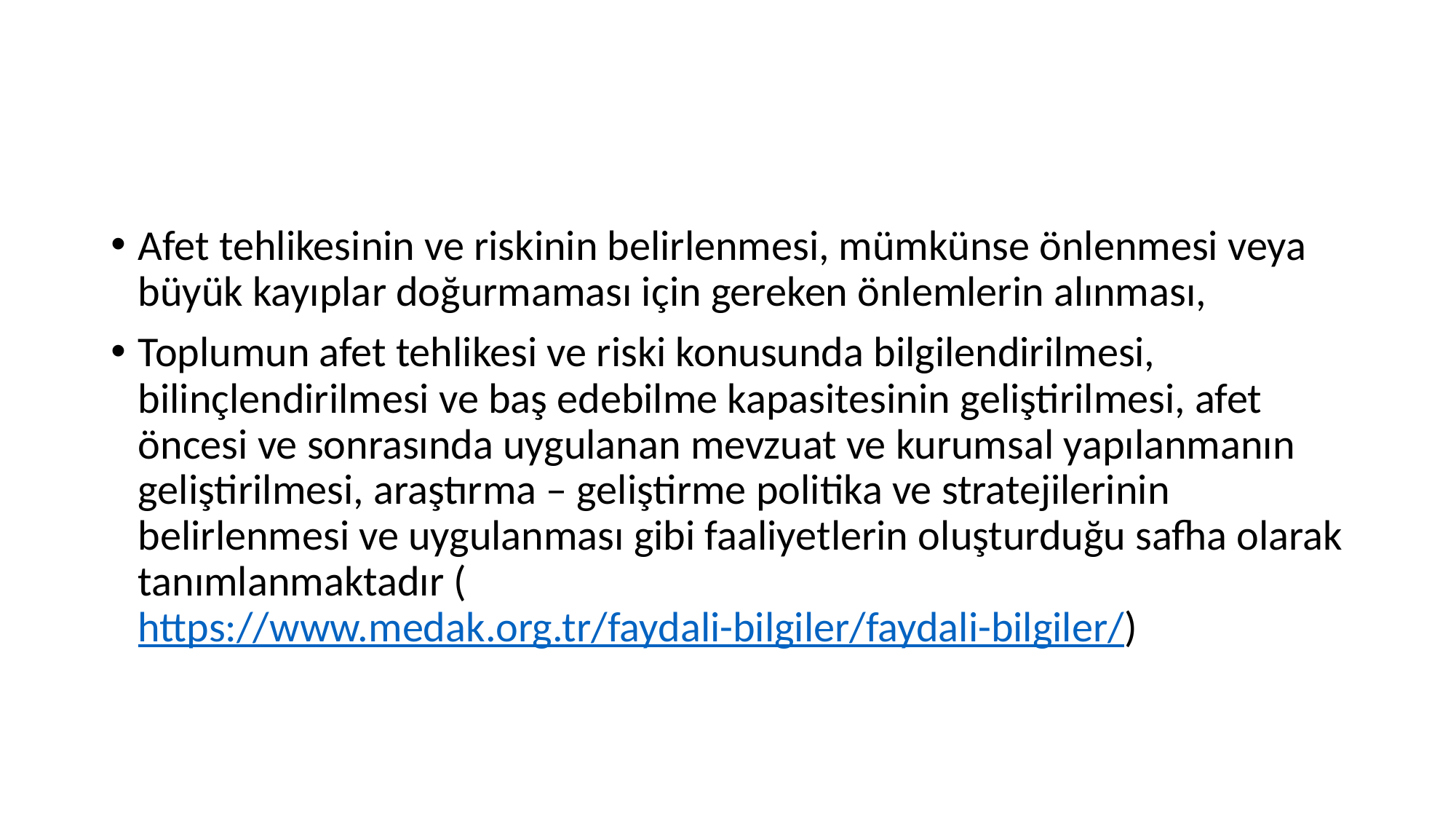

#
Afet tehlikesinin ve riskinin belirlenmesi, mümkünse önlenmesi veya büyük kayıplar doğurmaması için gereken önlemlerin alınması,
Toplumun afet tehlikesi ve riski konusunda bilgilendirilmesi, bilinçlendirilmesi ve baş edebilme kapasitesinin geliştirilmesi, afet öncesi ve sonrasında uygulanan mevzuat ve kurumsal yapılanmanın geliştirilmesi, araştırma – geliştirme politika ve stratejilerinin belirlenmesi ve uygulanması gibi faaliyetlerin oluşturduğu safha olarak tanımlanmaktadır (https://www.medak.org.tr/faydali-bilgiler/faydali-bilgiler/)